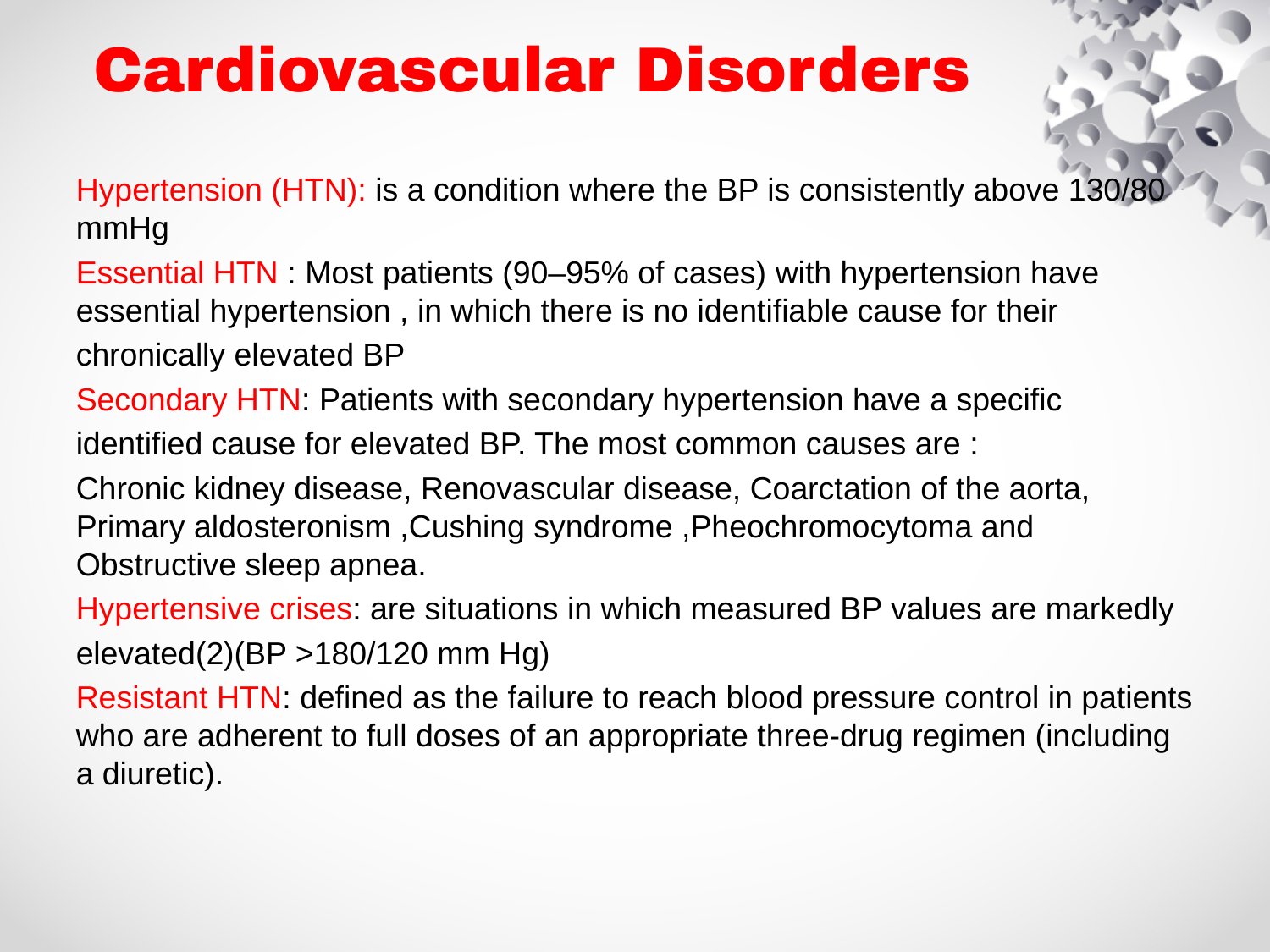

# Cardiovascular Disorders
Hypertension (HTN): is a condition where the BP is consistently above 130/80 mmHg
Essential HTN : Most patients (90–95% of cases) with hypertension have essential hypertension , in which there is no identifiable cause for their
chronically elevated BP
Secondary HTN: Patients with secondary hypertension have a specific
identified cause for elevated BP. The most common causes are :
Chronic kidney disease, Renovascular disease, Coarctation of the aorta, Primary aldosteronism ,Cushing syndrome ,Pheochromocytoma and Obstructive sleep apnea.
Hypertensive crises: are situations in which measured BP values are markedly
elevated(2)(BP >180/120 mm Hg)
Resistant HTN: defined as the failure to reach blood pressure control in patients who are adherent to full doses of an appropriate three-drug regimen (including a diuretic).